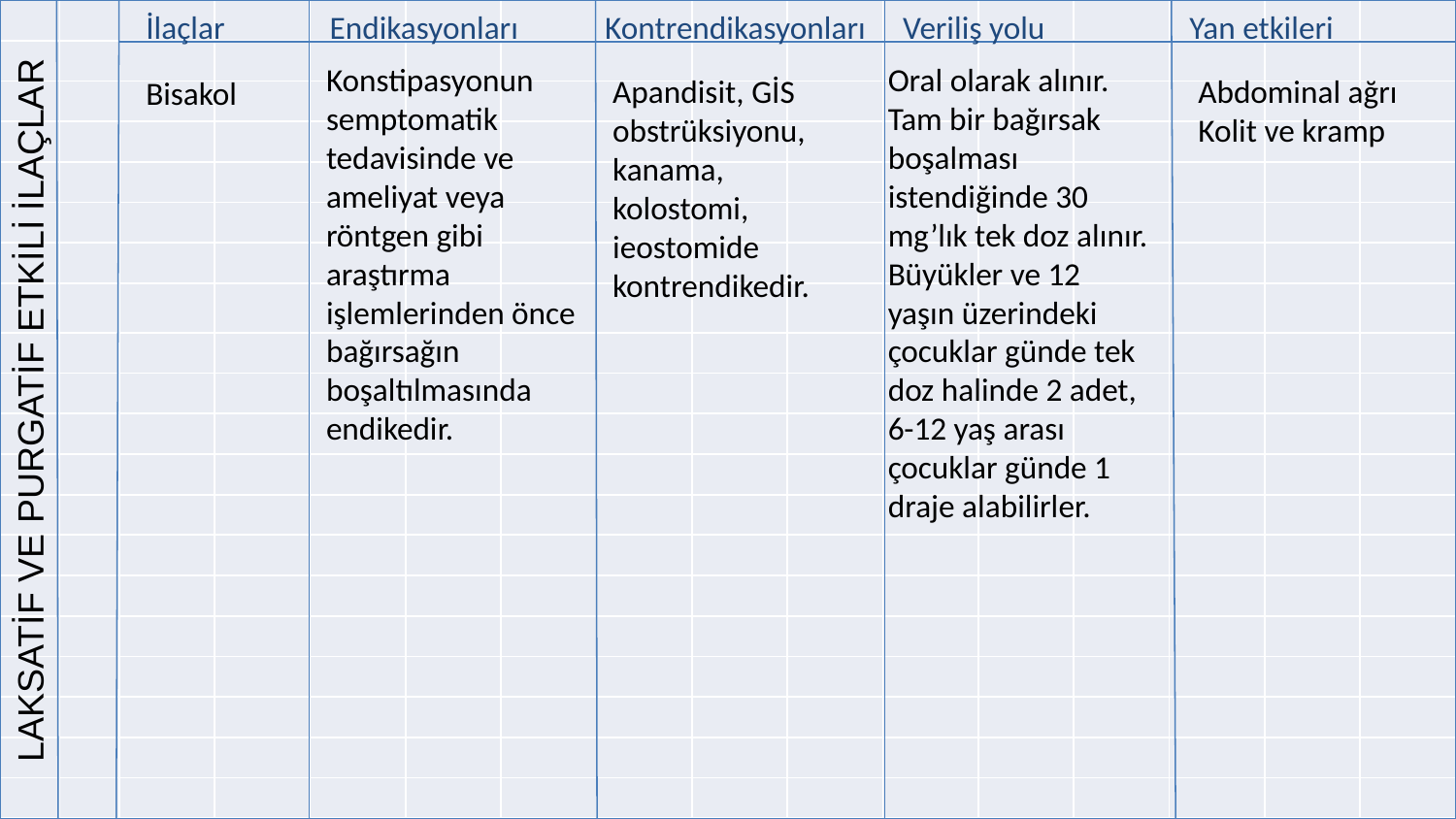

İlaçlar
Endikasyonları
Kontrendikasyonları
Veriliş yolu
Yan etkileri
|  |  |  |  |  |  |  |  |  |  |  |  |  |  |  |  |
| --- | --- | --- | --- | --- | --- | --- | --- | --- | --- | --- | --- | --- | --- | --- | --- |
|  |  |  |  |  |  |  |  |  |  |  |  |  |  |  |  |
|  |  |  |  |  |  |  |  |  |  |  |  |  |  |  |  |
|  |  |  |  |  |  |  |  |  |  |  |  |  |  |  |  |
|  |  |  |  |  |  |  |  |  |  |  |  |  |  |  |  |
|  |  |  |  |  |  |  |  |  |  |  |  |  |  |  |  |
|  |  |  |  |  |  |  |  |  |  |  |  |  |  |  |  |
|  |  |  |  |  |  |  |  |  |  |  |  |  |  |  |  |
|  |  |  |  |  |  |  |  |  |  |  |  |  |  |  |  |
|  |  |  |  |  |  |  |  |  |  |  |  |  |  |  |  |
|  |  |  |  |  |  |  |  |  |  |  |  |  |  |  |  |
|  |  |  |  |  |  |  |  |  |  |  |  |  |  |  |  |
|  |  |  |  |  |  |  |  |  |  |  |  |  |  |  |  |
|  |  |  |  |  |  |  |  |  |  |  |  |  |  |  |  |
|  |  |  |  |  |  |  |  |  |  |  |  |  |  |  |  |
|  |  |  |  |  |  |  |  |  |  |  |  |  |  |  |  |
|  |  |  |  |  |  |  |  |  |  |  |  |  |  |  |  |
|  |  |  |  |  |  |  |  |  |  |  |  |  |  |  |  |
|  |  |  |  |  |  |  |  |  |  |  |  |  |  |  |  |
|  |  |  |  |  |  |  |  |  |  |  |  |  |  |  |  |
#
Konstipasyonun semptomatik tedavisinde ve ameliyat veya röntgen gibi araştırma işlemlerinden önce bağırsağın boşaltılmasında endikedir.

Oral olarak alınır. Tam bir bağırsak boşalması istendiğinde 30 mg’lık tek doz alınır. Büyükler ve 12 yaşın üzerindeki çocuklar günde tek doz halinde 2 adet, 6-12 yaş arası çocuklar günde 1 draje alabilirler.
Bisakol
Apandisit, GİS obstrüksiyonu, kanama, kolostomi, ieostomide kontrendikedir.
Abdominal ağrı
Kolit ve kramp

LAKSATİF VE PURGATİF ETKİLİ İLAÇLAR